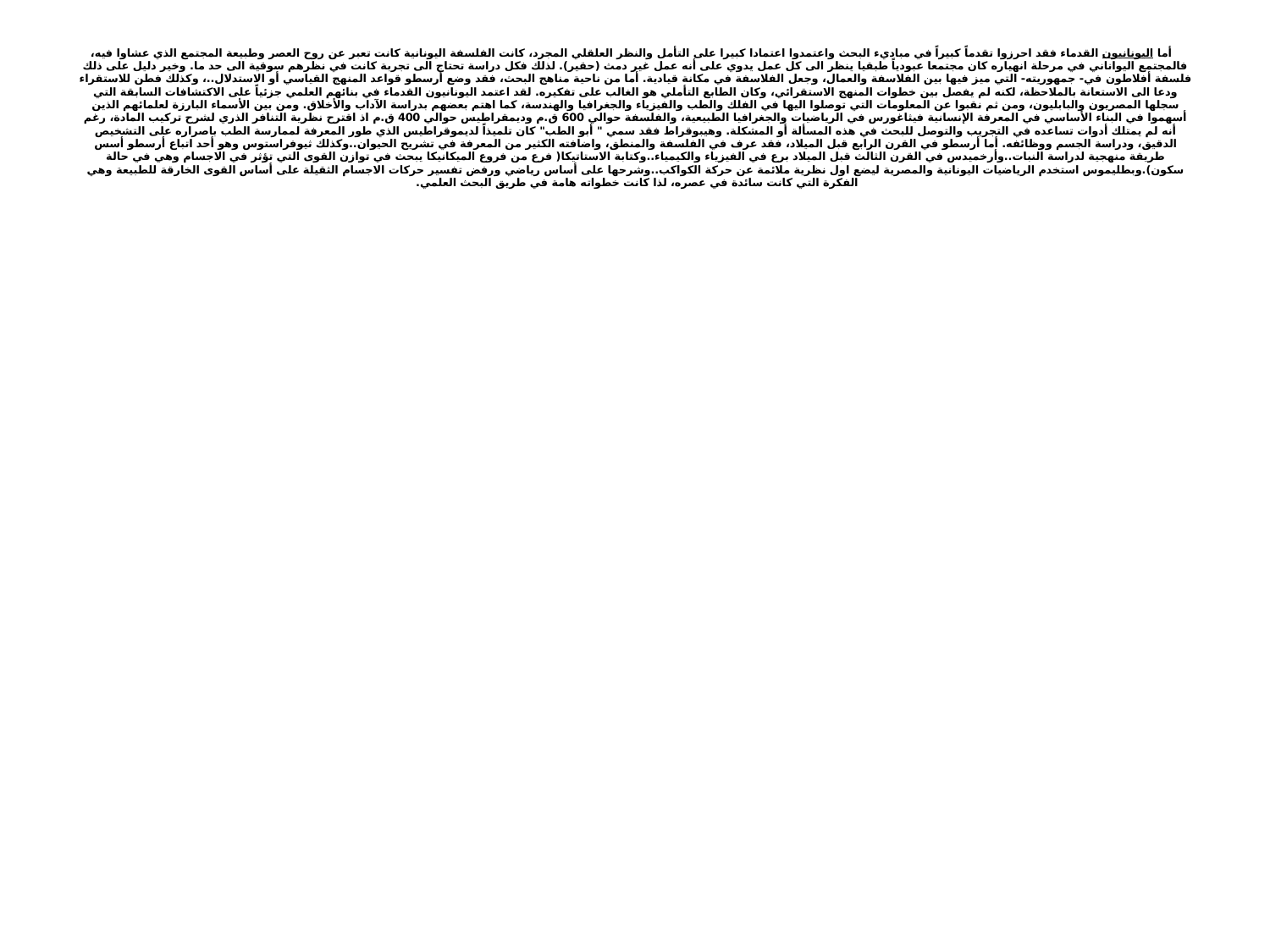

# أما اليونانيون القدماء فقد احرزوا تقدماً كبيراً في مباديء البحث واعتمدوا اعتمادا كبيرا على التأمل والنظر العلقلي المجرد، كانت الفلسفة اليونانية كانت تعبر عن روح العصر وطبيعة المجتمع الذي عشاوا فيه، فالمجتمع اليواناني في مرحلة انهياره كان مجتمعا عبودياً طبقيا ينظر الى كل عمل يدوي على أنه عمل غير دمث (حقير). لذلك فكل دراسة تحتاج الى تجربة كانت في نظرهم سوقية الى حد ما. وخير دليل على ذلك فلسفة أفلاطون في- جمهوريته- التي ميز فيها بين الفلاسفة والعمال، وجعل الفلاسفة في مكانة قيادية. أما من ناحية مناهج البحث، فقد وضع أرسطو قواعد المنهج القياسي أو الاستدلال..، وكذلك فطن للاستقراء ودعا الى الاستعانة بالملاحظة، لكنه لم يفصل بين خطوات المنهج الاستقرائي، وكان الطابع التأملي هو الغالب على تفكيره. لقد اعتمد اليونانيون القدماء في بنائهم العلمي جزئياً على الاكتشافات السابقة التي سجلها المصريون والبابليون، ومن ثم نقبوا عن المعلومات التي توصلوا اليها في الفلك والطب والفيزياء والجغرافيا والهندسة، كما اهتم بعضهم بدراسة الآداب والأخلاق. ومن بين الأسماء البارزة لعلمائهم الذين أسهموا في البناء الأساسي في المعرفة الإنسانية فيثاغورس في الرياضيات والجغرافيا الطبيعية، والفلسفة حوالي 600 ق.م وديمقراطيس حوالي 400 ق.م اذ اقترح نظرية التنافر الذري لشرح تركيب المادة، رغم أنه لم يمتلك أدوات تساعده في التجريب والتوصل للبحث في هذه المسألة أو المشكلة. وهيبوقراط فقد سمي " أبو الطب" كان تلميذاً لديموقراطيس الذي طور المعرفة لممارسة الطب باصراره على التشخيص الدقيق، ودراسة الجسم ووظائفه. أما أرسطو في القرن الرابع قبل الميلاد، فقد عرف في الفلسفة والمنطق، واضافته الكثير من المعرفة في تشريح الحيوان..وكذلك ثيوفراستوس وهو أحد اتباع أرسطو أسس طريقة منهجية لدراسة النبات..وأرخميدس في القرن الثالث قبل الميلاد برع في الفيزياء والكيمياء..وكتابة الاستاتيكا( فرع من فروع الميكانيكا يبحث في توازن القوى التي تؤثر في الاجسام وهي في حالة سكون).وبطليموس استخدم الرياضيات اليونانية والمصرية ليضع اول نظرية ملائمة عن حركة الكواكب..وشرحها على أساس رياضي ورفض تفسير حركات الاجسام الثقيلة على أساس القوى الخارقة للطبيعة وهي الفكرة التي كانت سائدة في عصره، لذا كانت خطواته هامة في طريق البحث العلمي.